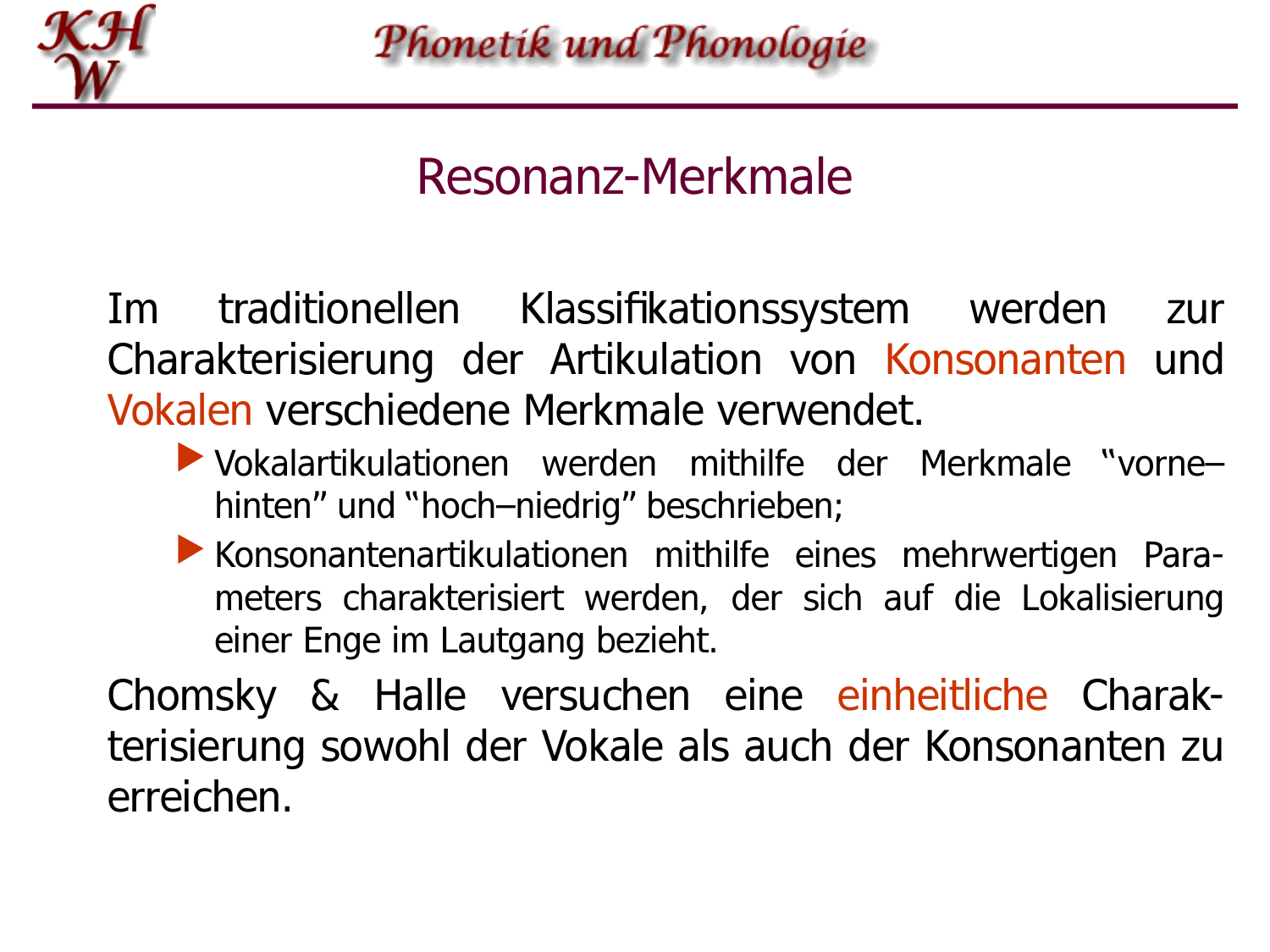

# Resonanz-Merkmale
Im traditionellen Klassifikationssystem werden zur Charakterisierung der Artikulation von Konsonanten und Vokalen verschiedene Merkmale verwendet.
Vokalartikulationen werden mithilfe der Merkmale “vorne–hinten” und “hoch–niedrig” beschrieben;
Konsonantenartikulationen mithilfe eines mehrwertigen Para-meters charakterisiert werden, der sich auf die Lokalisierung einer Enge im Lautgang bezieht.
Chomsky & Halle versuchen eine einheitliche Charak-terisierung sowohl der Vokale als auch der Konsonanten zu erreichen.